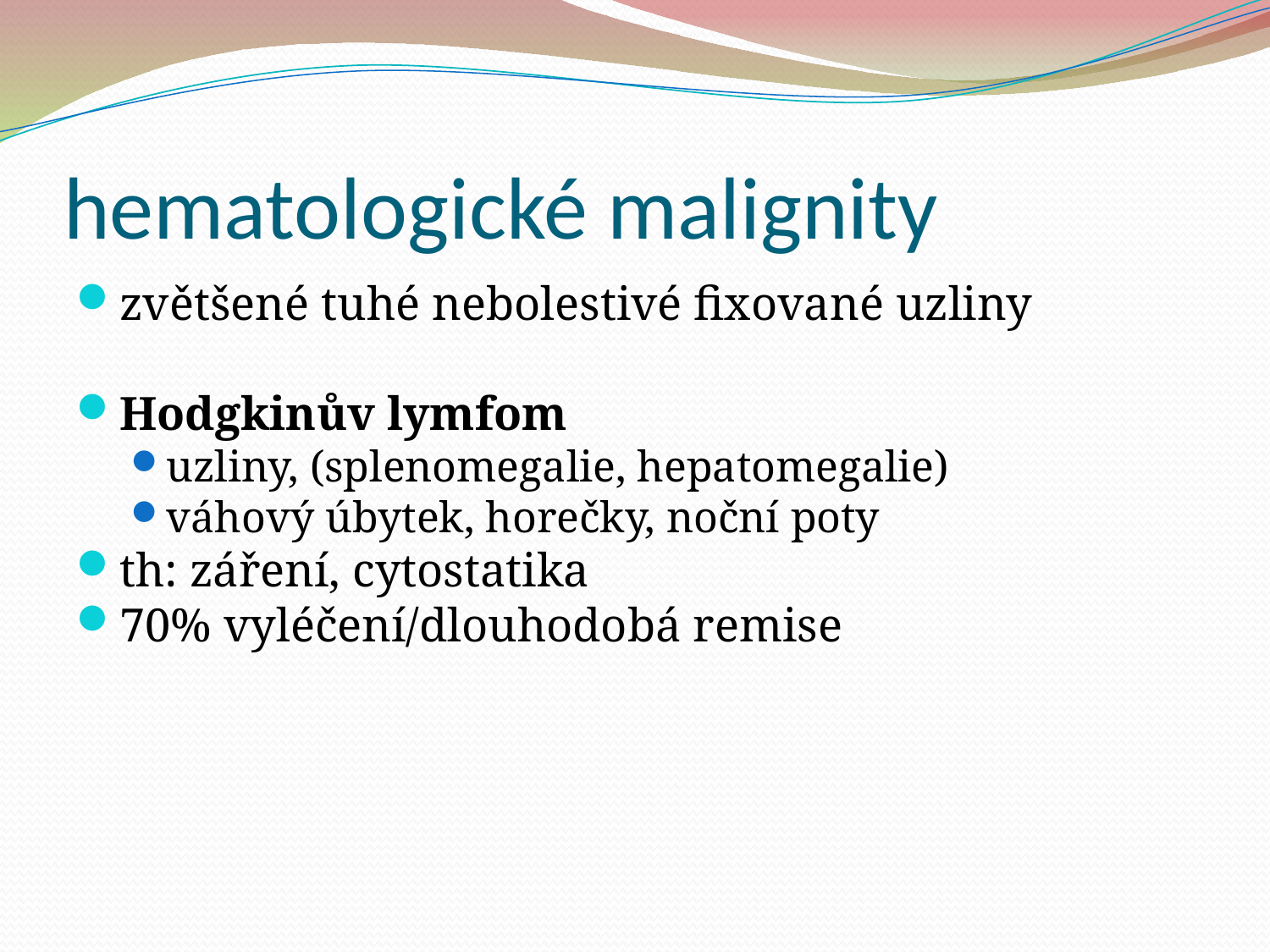

hematologické malignity
zvětšené tuhé nebolestivé fixované uzliny

Hodgkinův lymfom
uzliny, (splenomegalie, hepatomegalie)
váhový úbytek, horečky, noční poty
th: záření, cytostatika
70% vyléčení/dlouhodobá remise